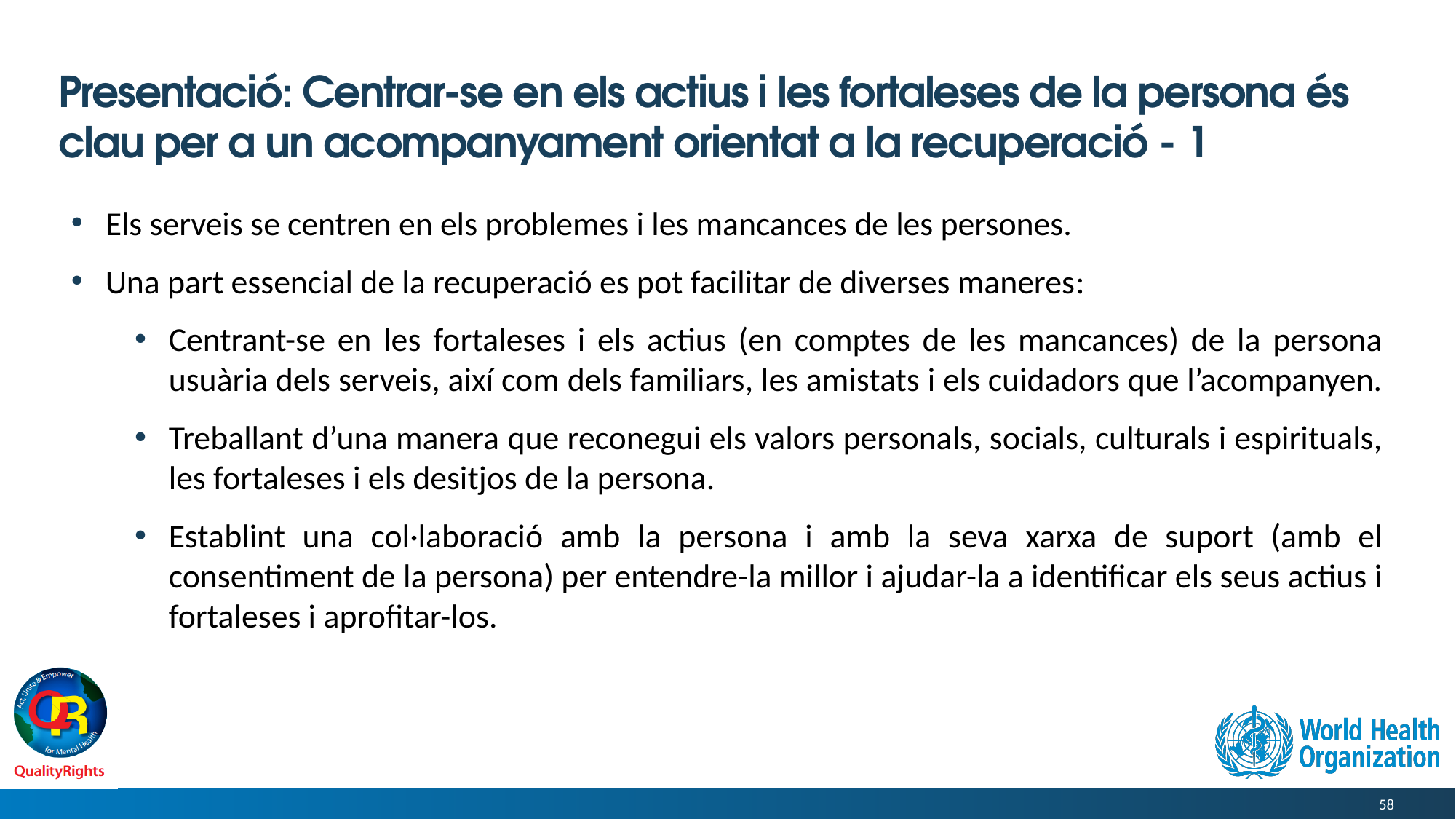

# Presentació: Centrar-se en els actius i les fortaleses de la persona és clau per a un acompanyament orientat a la recuperació - 1
Els serveis se centren en els problemes i les mancances de les persones.
Una part essencial de la recuperació es pot facilitar de diverses maneres:
Centrant-se en les fortaleses i els actius (en comptes de les mancances) de la persona usuària dels serveis, així com dels familiars, les amistats i els cuidadors que l’acompanyen.
Treballant d’una manera que reconegui els valors personals, socials, culturals i espirituals, les fortaleses i els desitjos de la persona.
Establint una col·laboració amb la persona i amb la seva xarxa de suport (amb el consentiment de la persona) per entendre-la millor i ajudar-la a identificar els seus actius i fortaleses i aprofitar-los.